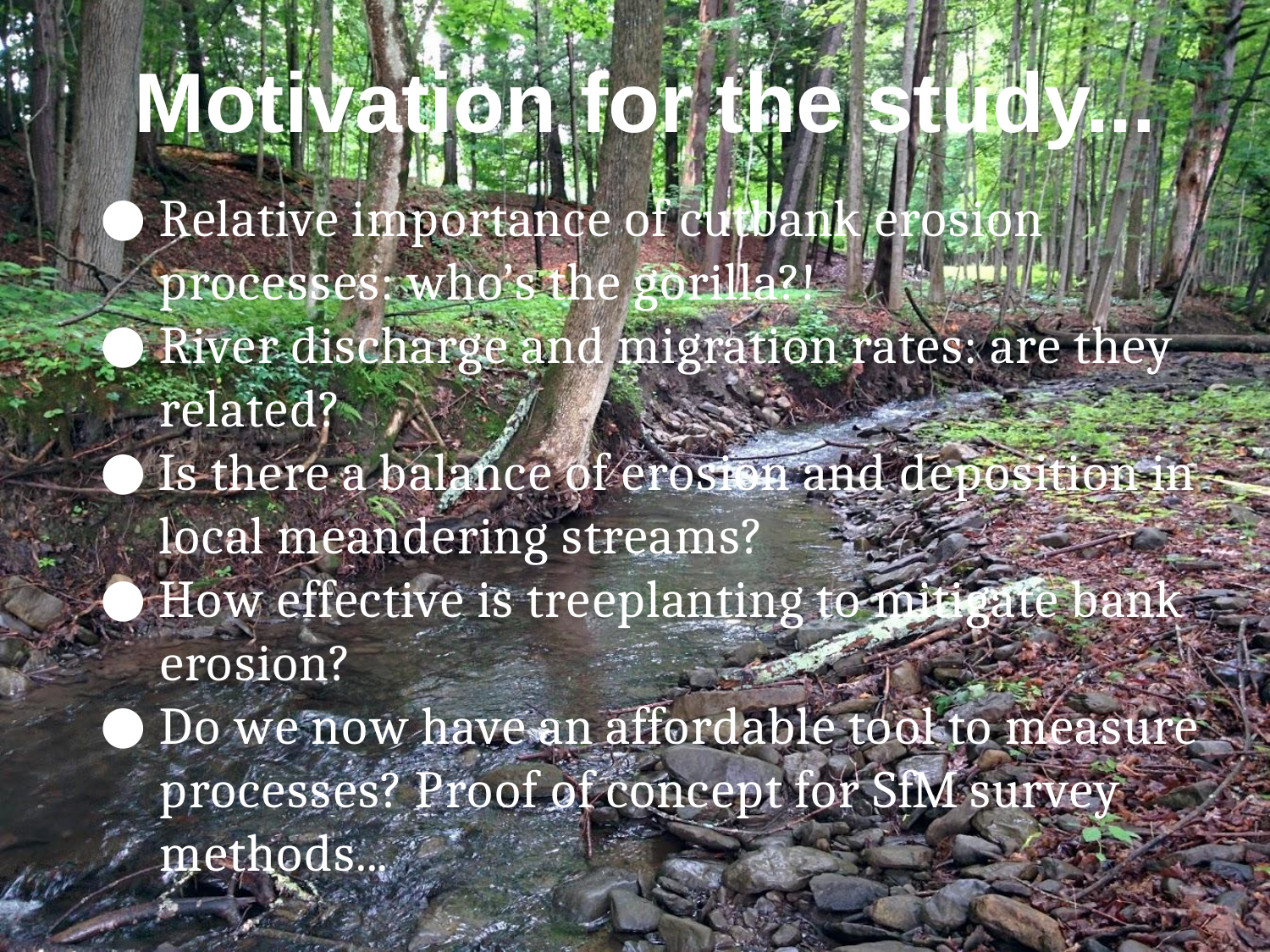

# Motivation for the study...
Relative importance of cutbank erosion processes: who’s the gorilla?!
River discharge and migration rates: are they related?
Is there a balance of erosion and deposition in local meandering streams?
How effective is treeplanting to mitigate bank erosion?
Do we now have an affordable tool to measure processes? Proof of concept for SfM survey methods...